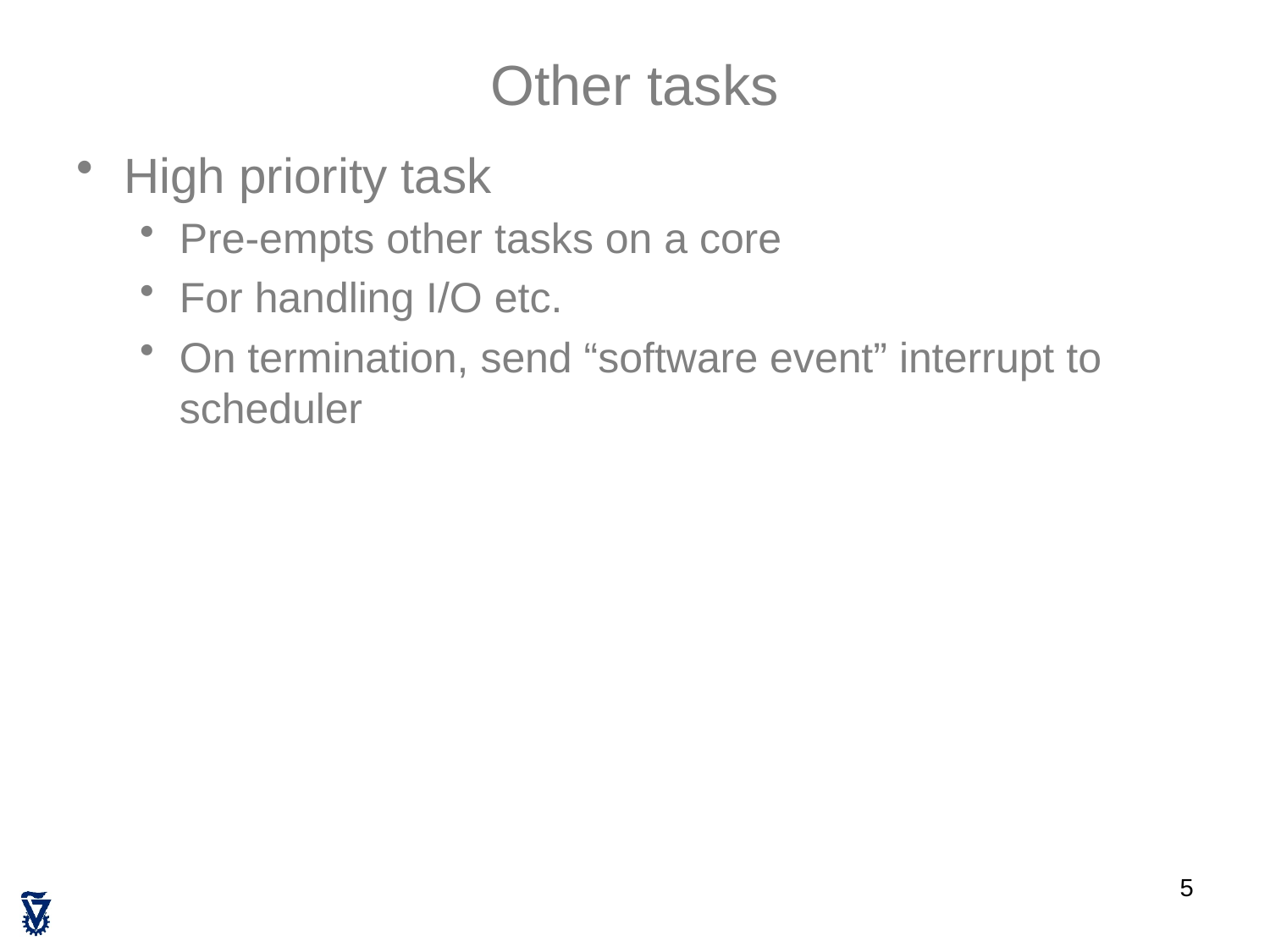

# Other tasks
High priority task
Pre-empts other tasks on a core
For handling I/O etc.
On termination, send “software event” interrupt to scheduler
5